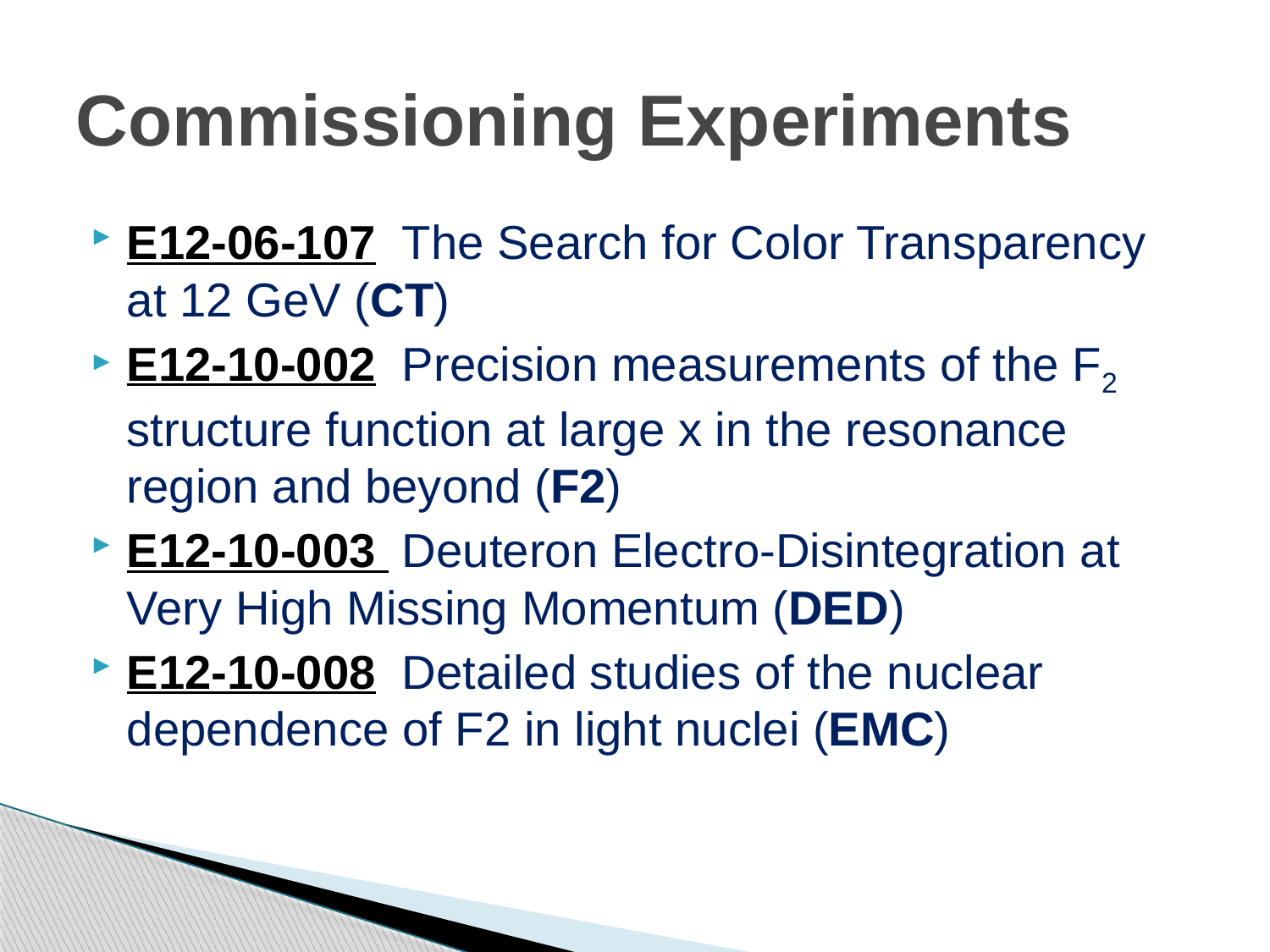

# Commissioning Experiments
E12-06-107  The Search for Color Transparency at 12 GeV (CT)
E12-10-002  Precision measurements of the F2 structure function at large x in the resonance region and beyond (F2)
E12-10-003  Deuteron Electro-Disintegration at Very High Missing Momentum (DED)
E12-10-008  Detailed studies of the nuclear dependence of F2 in light nuclei (EMC)